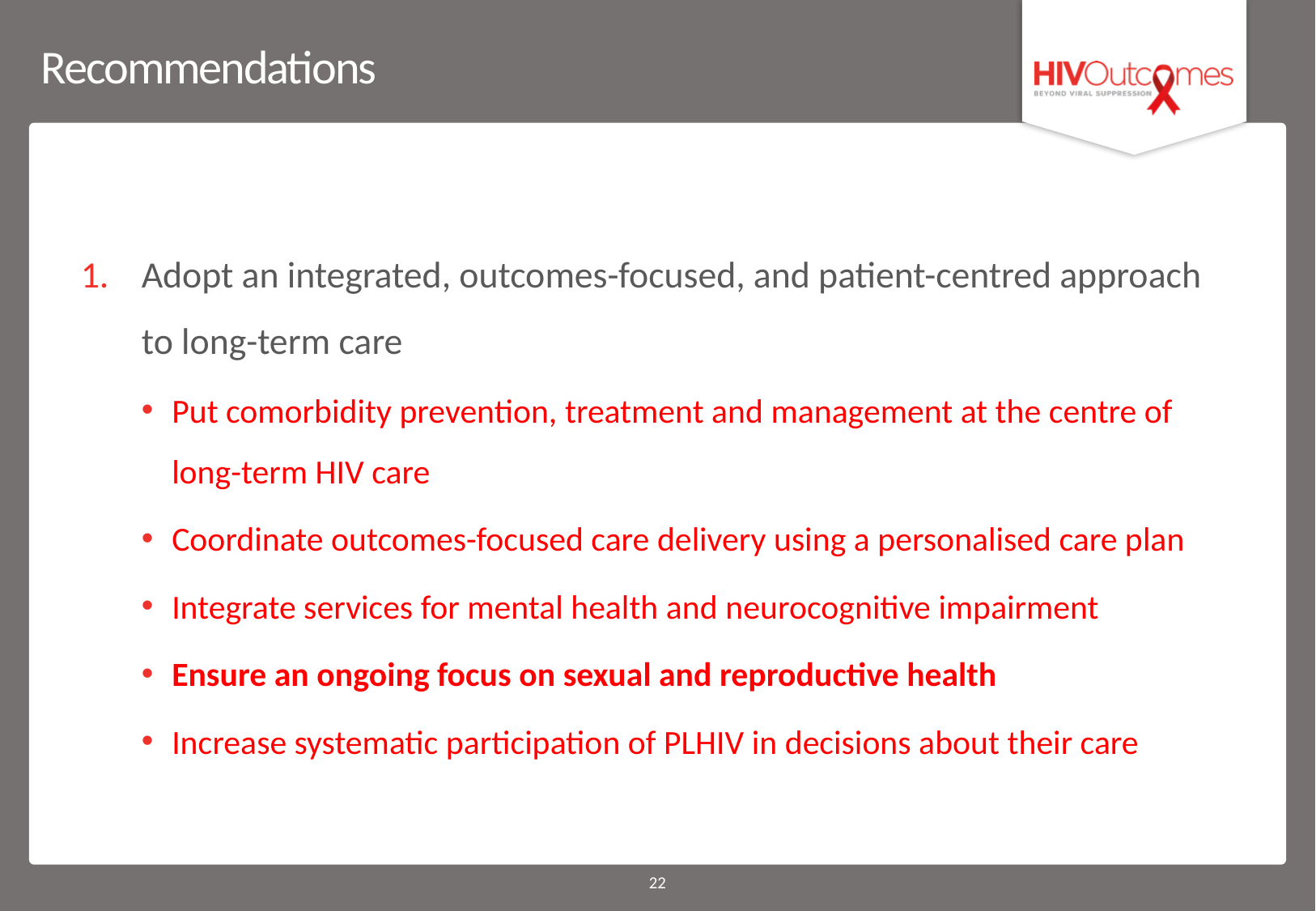

# Recommendations
Adopt an integrated, outcomes-focused, and patient-centred approach to long-term care
Put comorbidity prevention, treatment and management at the centre of long-term HIV care
Coordinate outcomes-focused care delivery using a personalised care plan
Integrate services for mental health and neurocognitive impairment
Ensure an ongoing focus on sexual and reproductive health
Increase systematic participation of PLHIV in decisions about their care
22